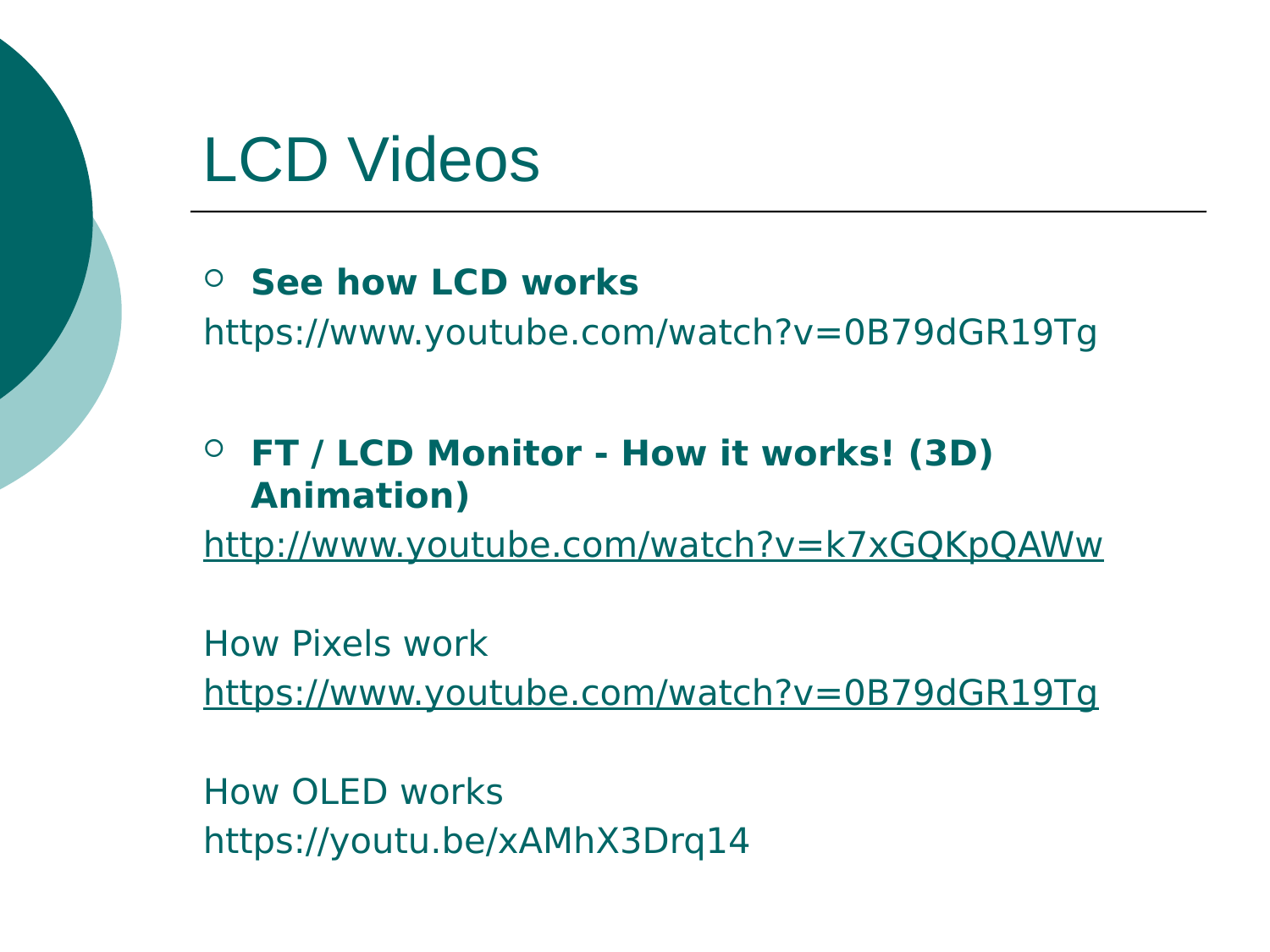

# LCD Videos
See how LCD works
https://www.youtube.com/watch?v=0B79dGR19Tg

FT / LCD Monitor - How it works! (3D) Animation)
http://www.youtube.com/watch?v=k7xGQKpQAWw

How Pixels work
https://www.youtube.com/watch?v=0B79dGR19Tg

How OLED works
https://youtu.be/xAMhX3Drq14